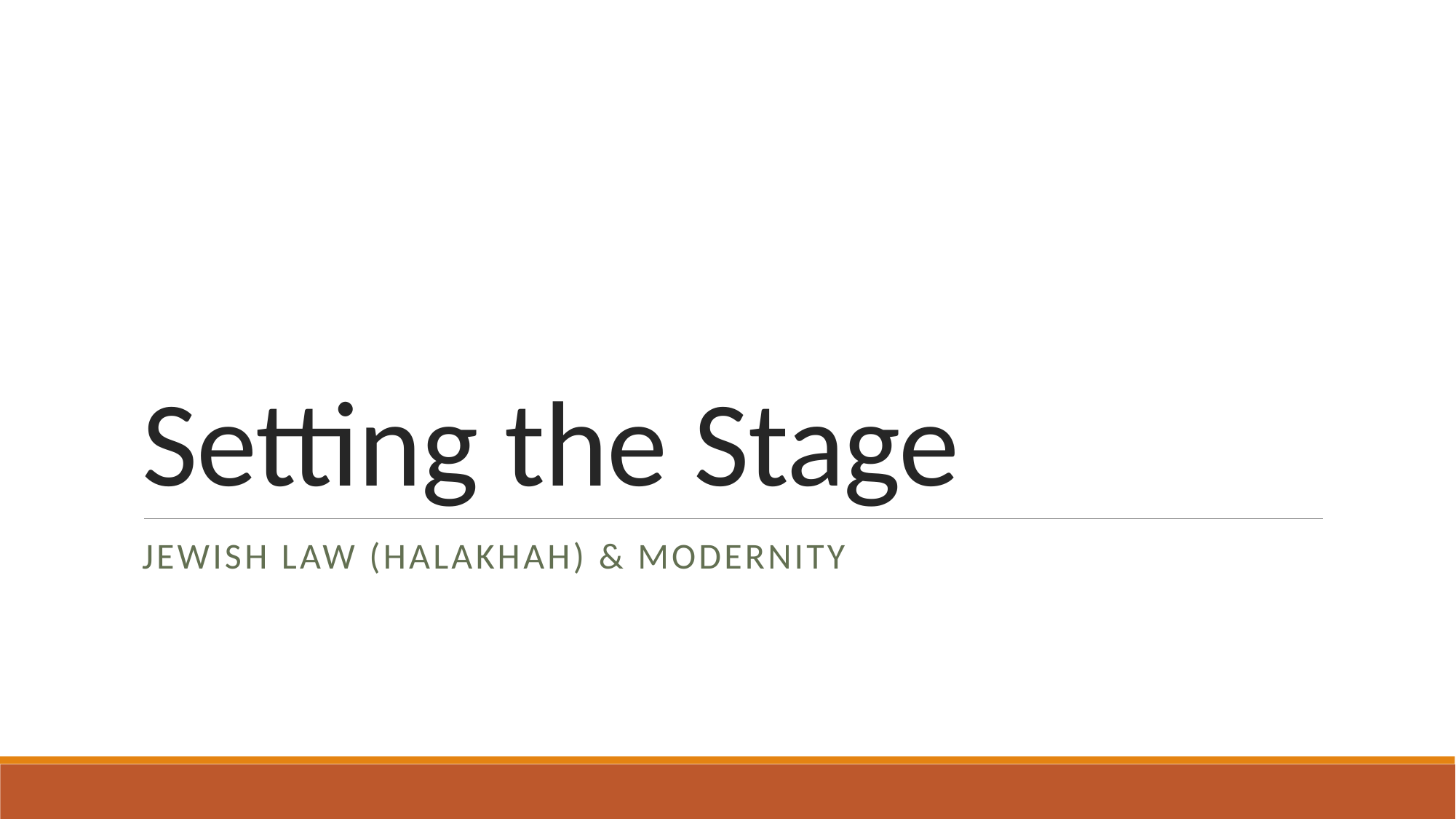

# Setting the Stage
Jewish LAW (Halakhah) & MODERNITY